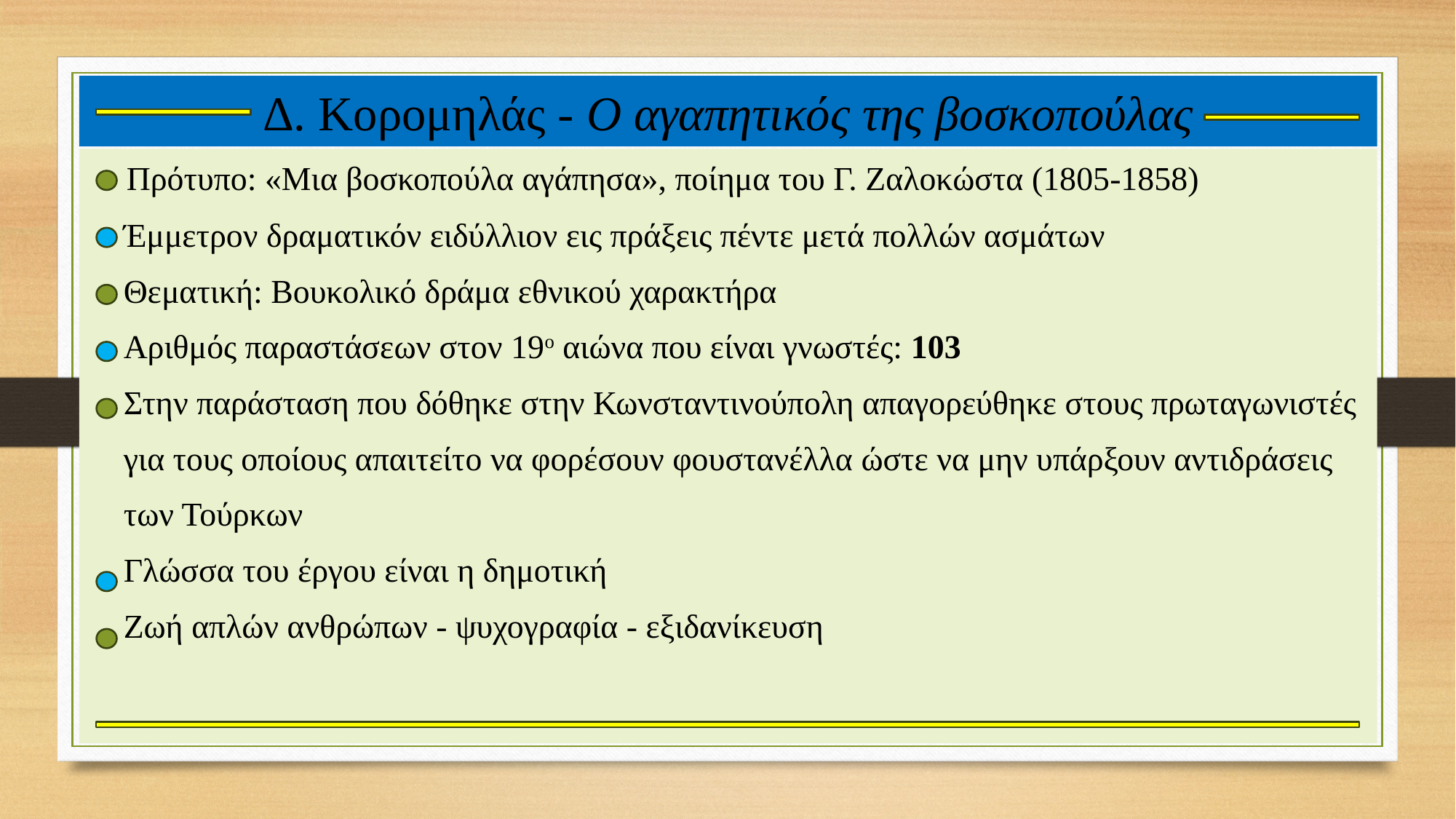

# Δ. Κορομηλάς - Ο αγαπητικός της βοσκοπούλας

    Πρότυπο: «Μια βοσκοπούλα αγάπησα», ποίημα του Γ. Ζαλοκώστα (1805-1858)
    Έμμετρον δραματικόν ειδύλλιον εις πράξεις πέντε μετά πολλών ασμάτων
    Θεματική: Βουκολικό δράμα εθνικού χαρακτήρα
    Αριθμός παραστάσεων στον 19ο αιώνα που είναι γνωστές: 103
    Στην παράσταση που δόθηκε στην Κωνσταντινούπολη απαγορεύθηκε στους πρωταγωνιστές
    για τους οποίους απαιτείτο να φορέσουν φουστανέλλα ώστε να μην υπάρξουν αντιδράσεις
    των Τούρκων
    Γλώσσα του έργου είναι η δημοτική
    Ζωή απλών ανθρώπων - ψυχογραφία - εξιδανίκευση